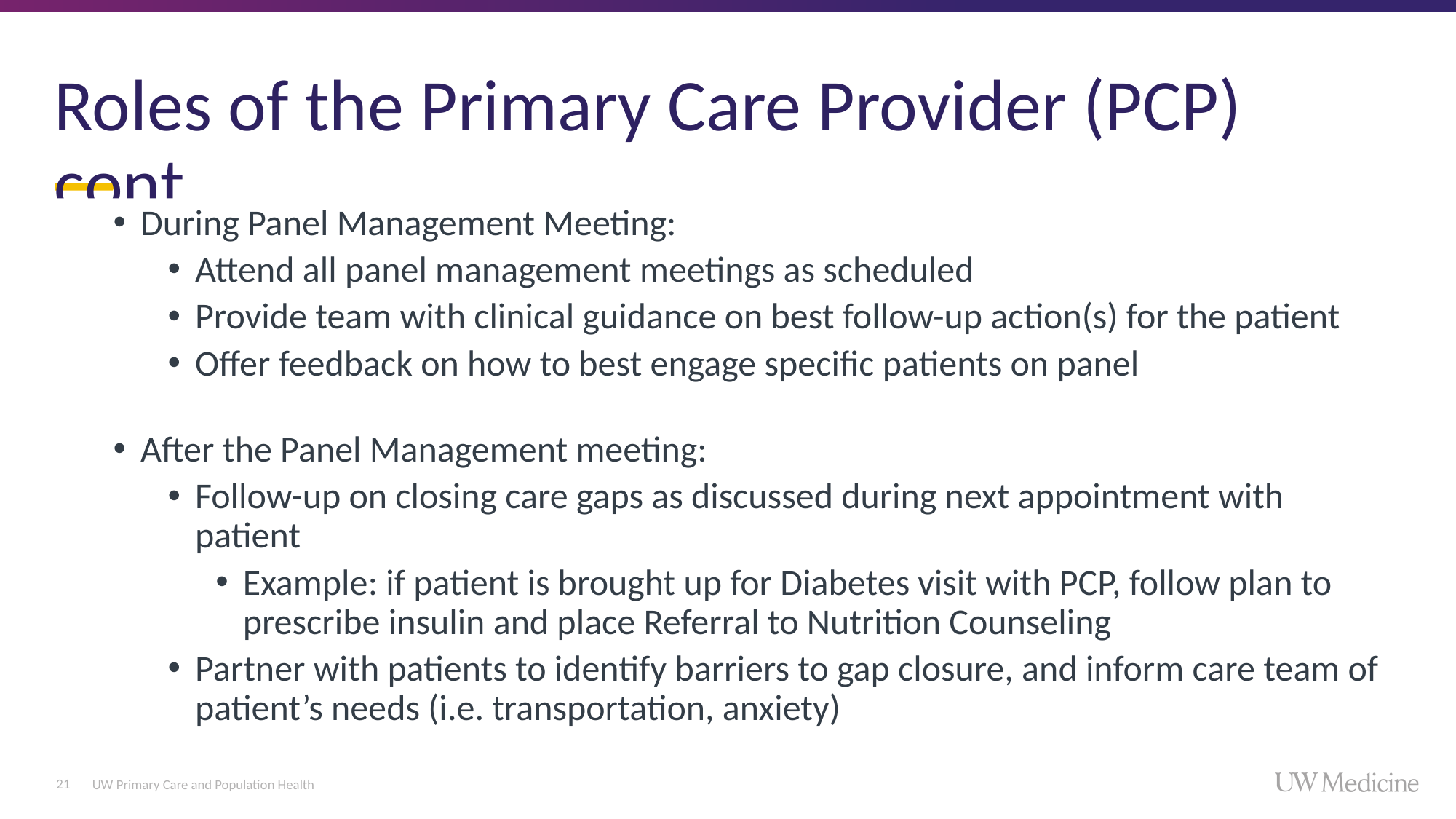

# Roles of the Primary Care Provider (PCP) cont.
During Panel Management Meeting:
Attend all panel management meetings as scheduled
Provide team with clinical guidance on best follow-up action(s) for the patient
Offer feedback on how to best engage specific patients on panel
After the Panel Management meeting:
Follow-up on closing care gaps as discussed during next appointment with patient
Example: if patient is brought up for Diabetes visit with PCP, follow plan to prescribe insulin and place Referral to Nutrition Counseling
Partner with patients to identify barriers to gap closure, and inform care team of patient’s needs (i.e. transportation, anxiety)

21
UW Primary Care and Population Health